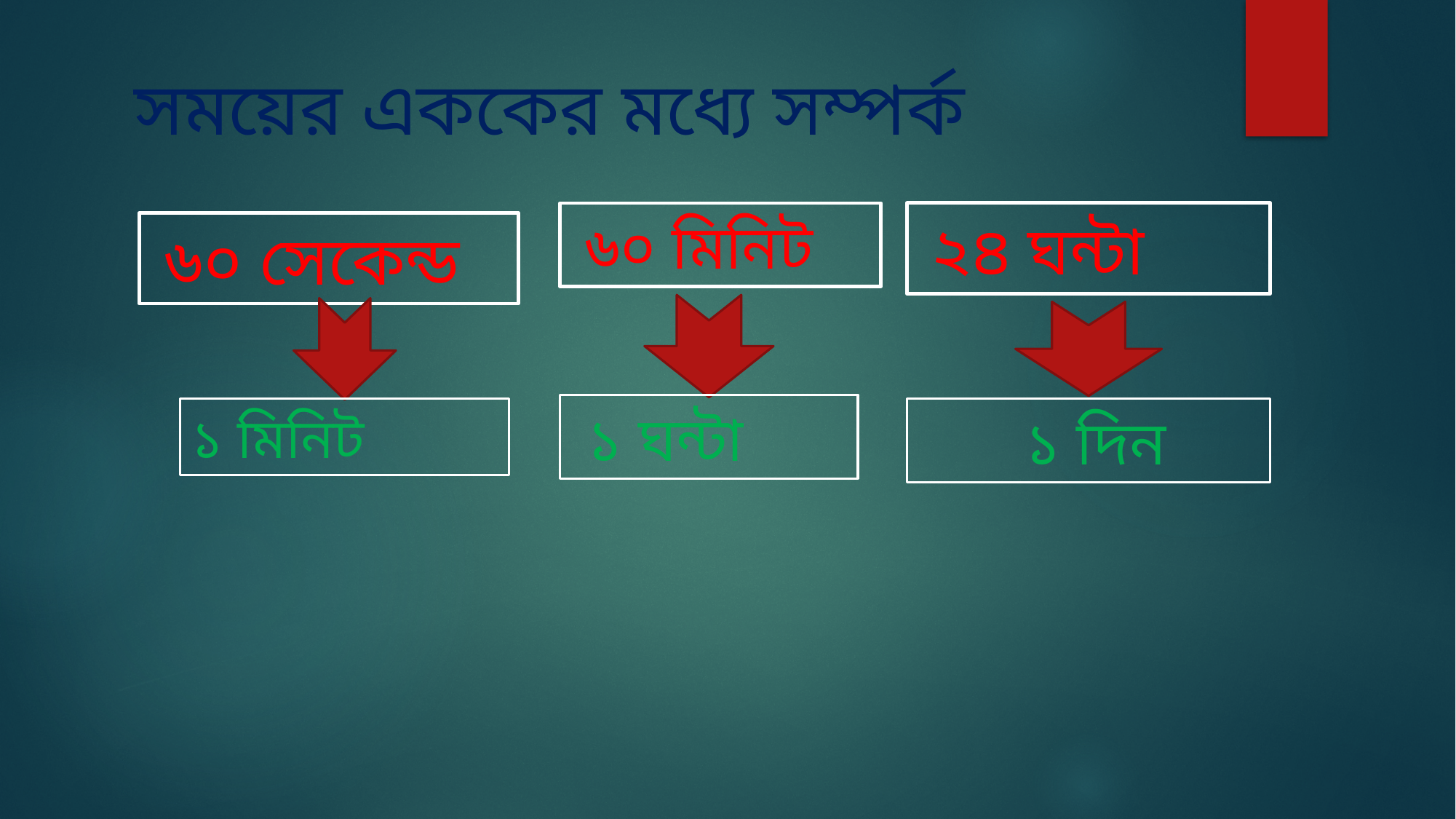

সময়ের এককের মধ্যে সম্পর্ক
 ৬০ মিনিট
 ২৪ ঘন্টা
 ৬০ সেকেন্ড

 ১ ঘন্টা
১ মিনিট
 ১ দিন